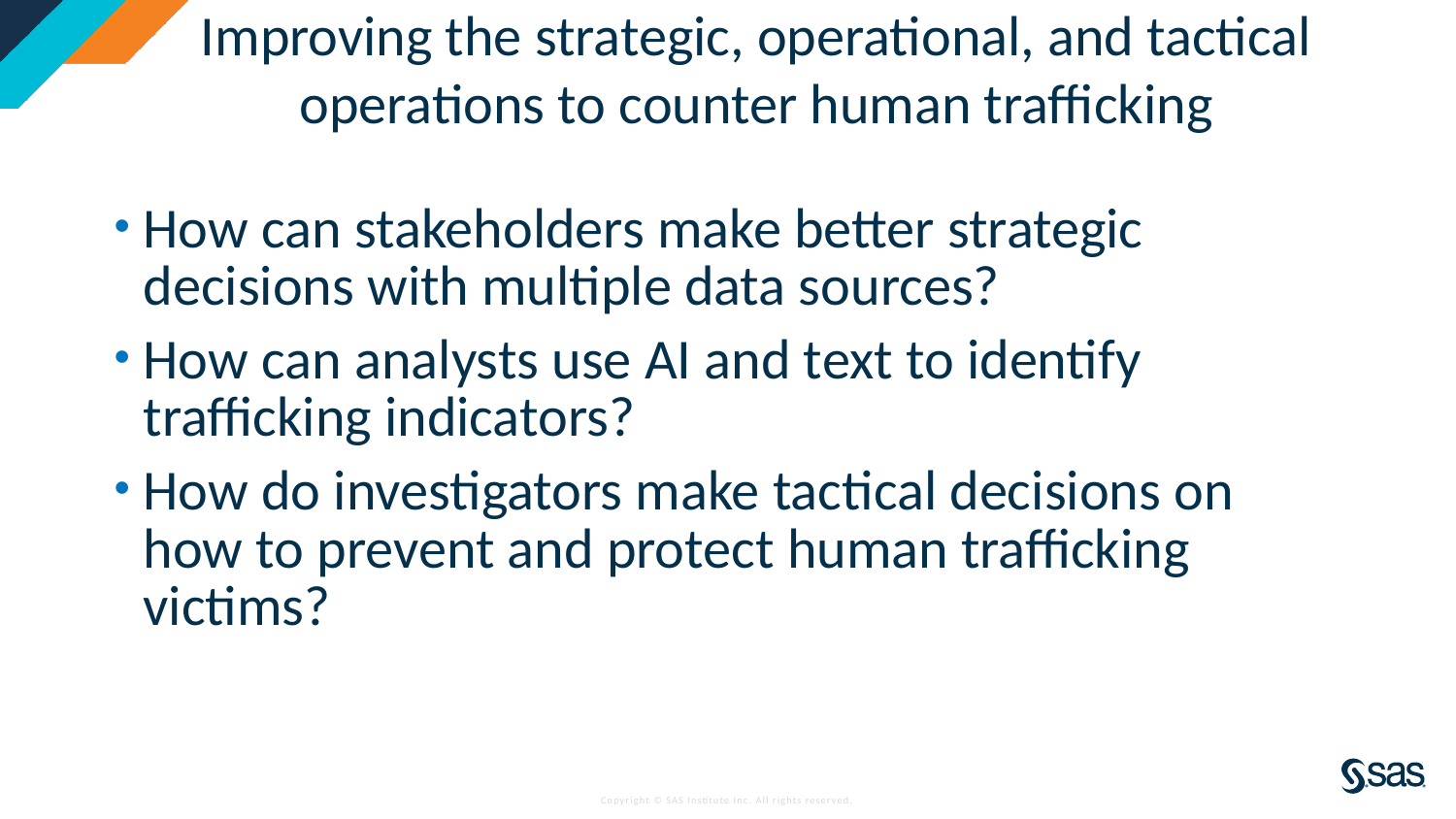

# Improving the strategic, operational, and tactical operations to counter human trafficking
How can stakeholders make better strategic decisions with multiple data sources?
How can analysts use AI and text to identify trafficking indicators?
How do investigators make tactical decisions on how to prevent and protect human trafficking victims?